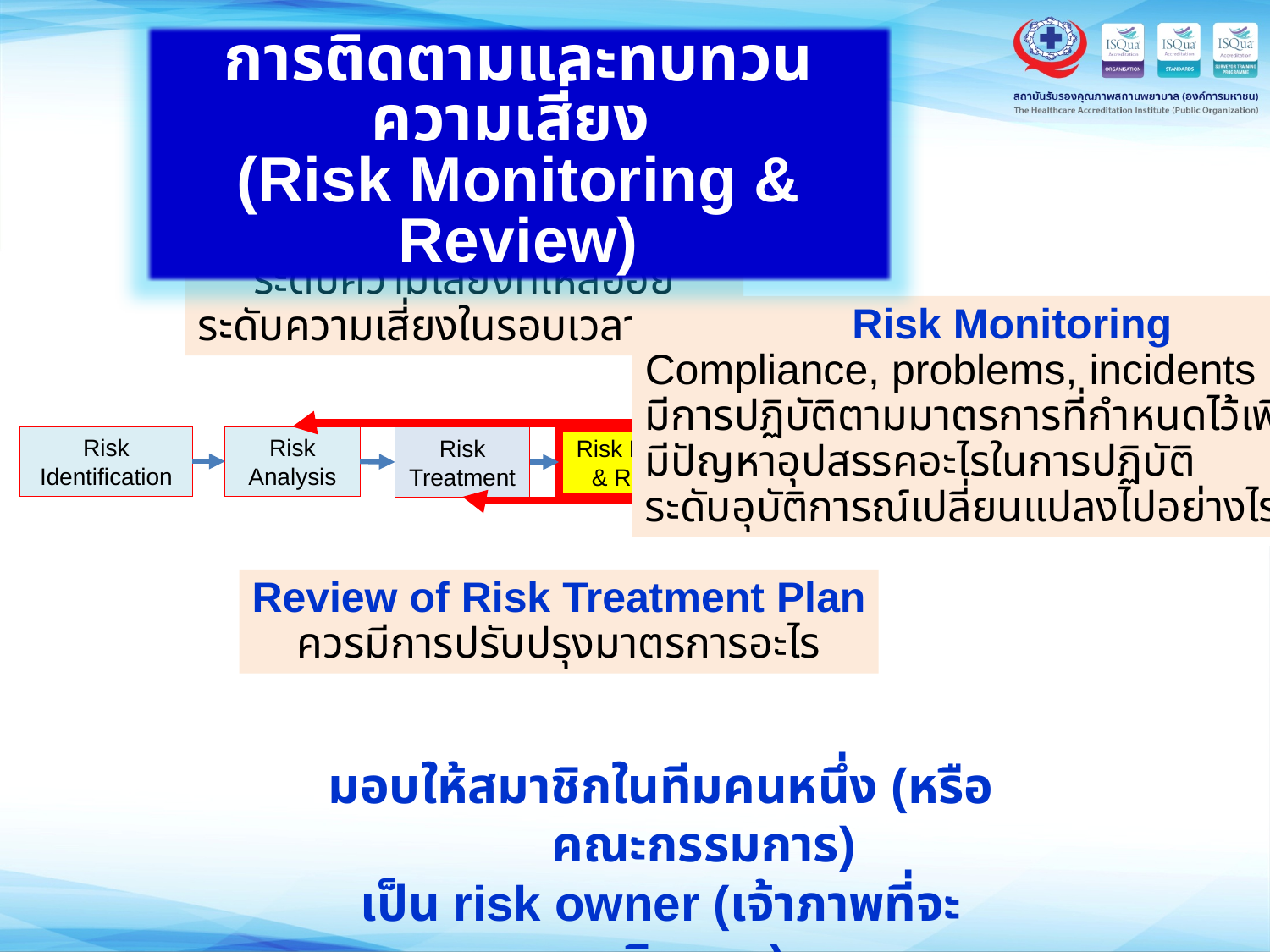

การติดตามและทบทวนความเสี่ยง
(Risk Monitoring & Review)
Residual Risk Level
ระดับความเสี่ยงที่เหลืออยู่
ระดับความเสี่ยงในรอบเวลาต่อไป
 Risk Monitoring
Compliance, problems, incidents
มีการปฏิบัติตามมาตรการที่กำหนดไว้เพียงใด
มีปัญหาอุปสรรคอะไรในการปฏิบัติ
ระดับอุบัติการณ์เปลี่ยนแปลงไปอย่างไร
Risk Identification
Risk Analysis
Risk Treatment
Risk Monitor & Review
Review of Risk Treatment Plan
ควรมีการปรับปรุงมาตรการอะไร
มอบให้สมาชิกในทีมคนหนึ่ง (หรือคณะกรรมการ)
เป็น risk owner (เจ้าภาพที่จะติดตาม)
กำหนดความถี่ที่จะติดตาม